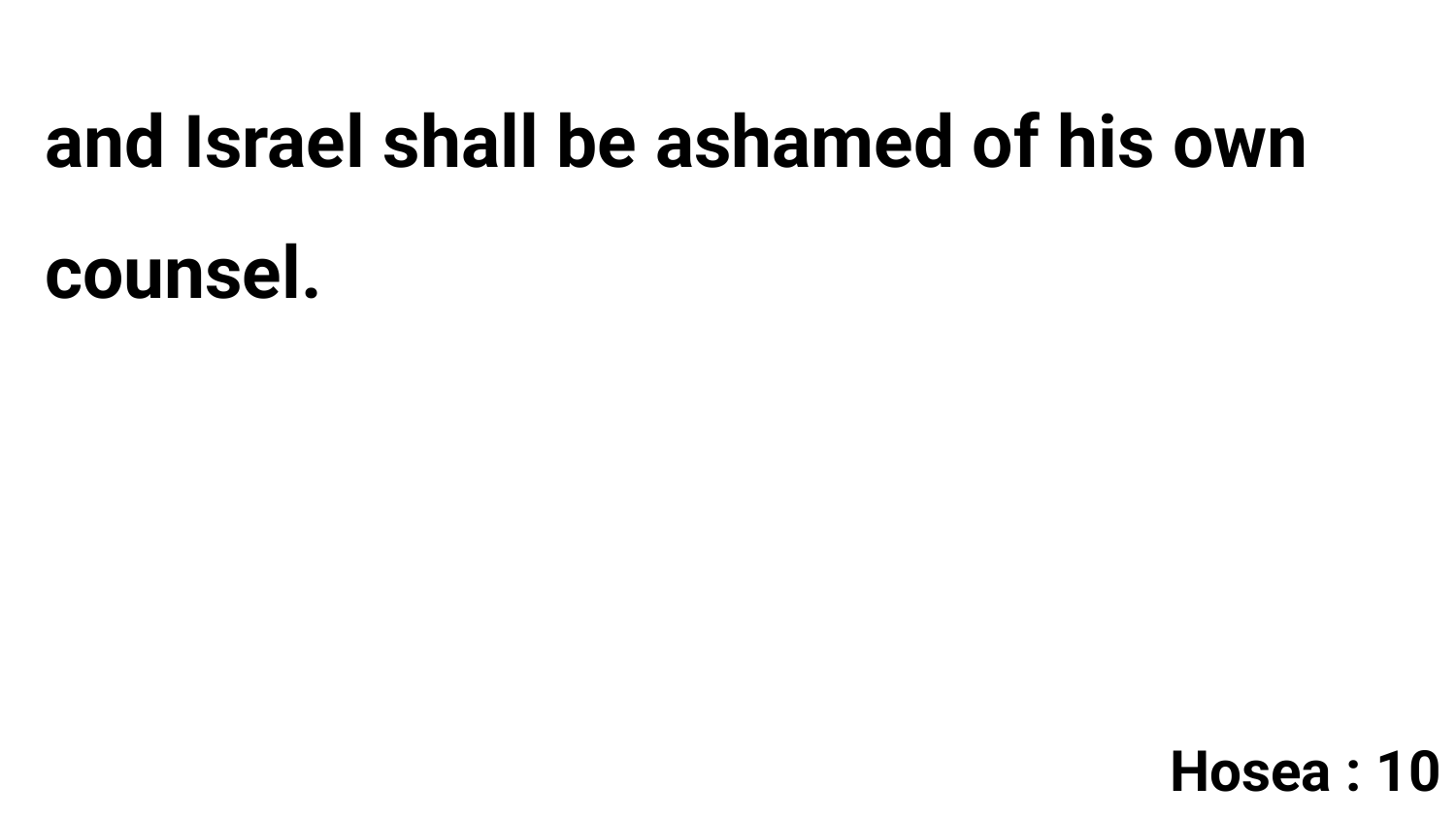

and Israel shall be ashamed of his own counsel.
Hosea : 10